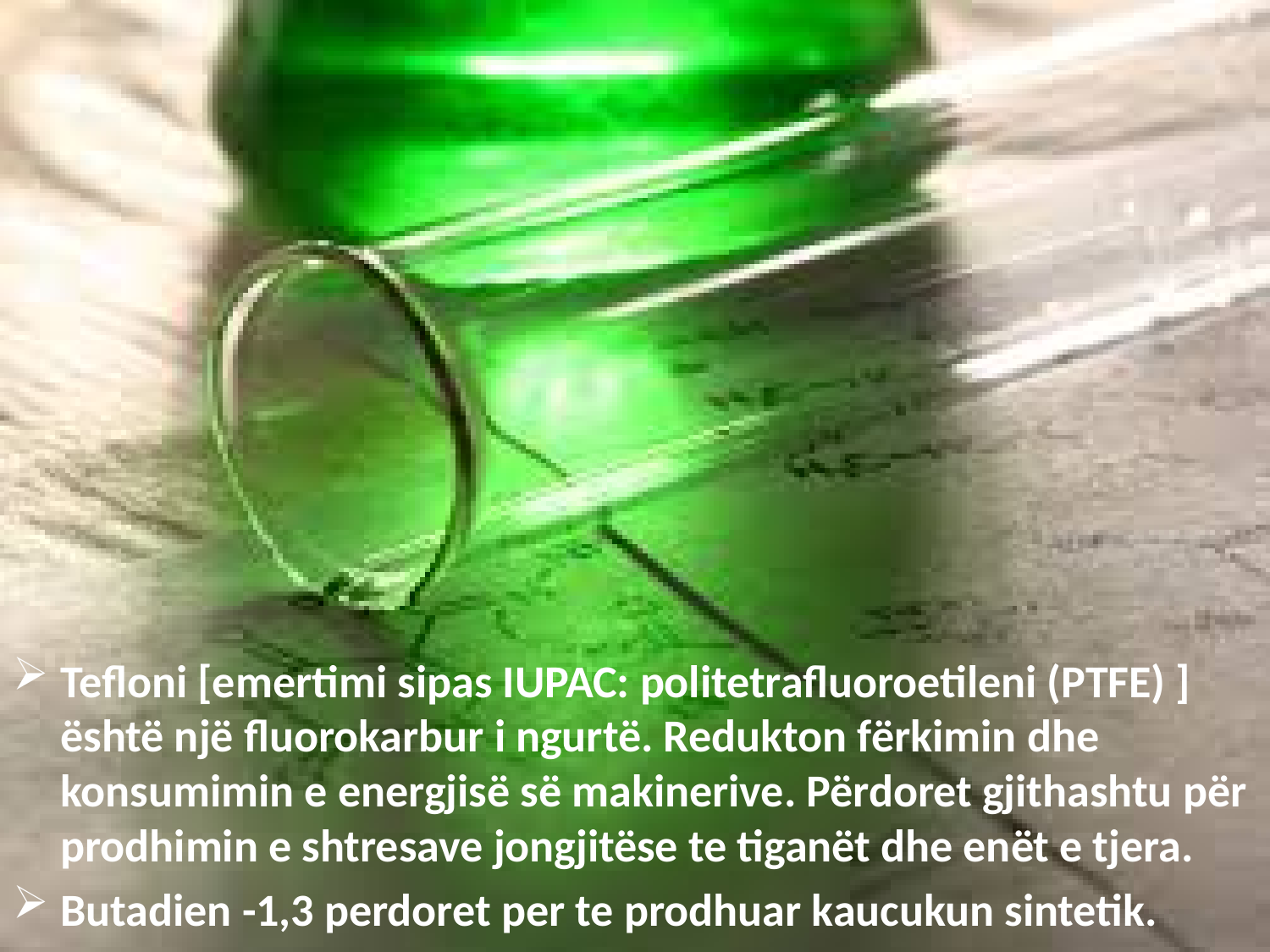

Tefloni [emertimi sipas IUPAC: politetrafluoroetileni (PTFE) ] është një fluorokarbur i ngurtë. Redukton fërkimin dhe konsumimin e energjisë së makinerive. Përdoret gjithashtu për prodhimin e shtresave jongjitëse te tiganët dhe enët e tjera.
Butadien -1,3 perdoret per te prodhuar kaucukun sintetik.